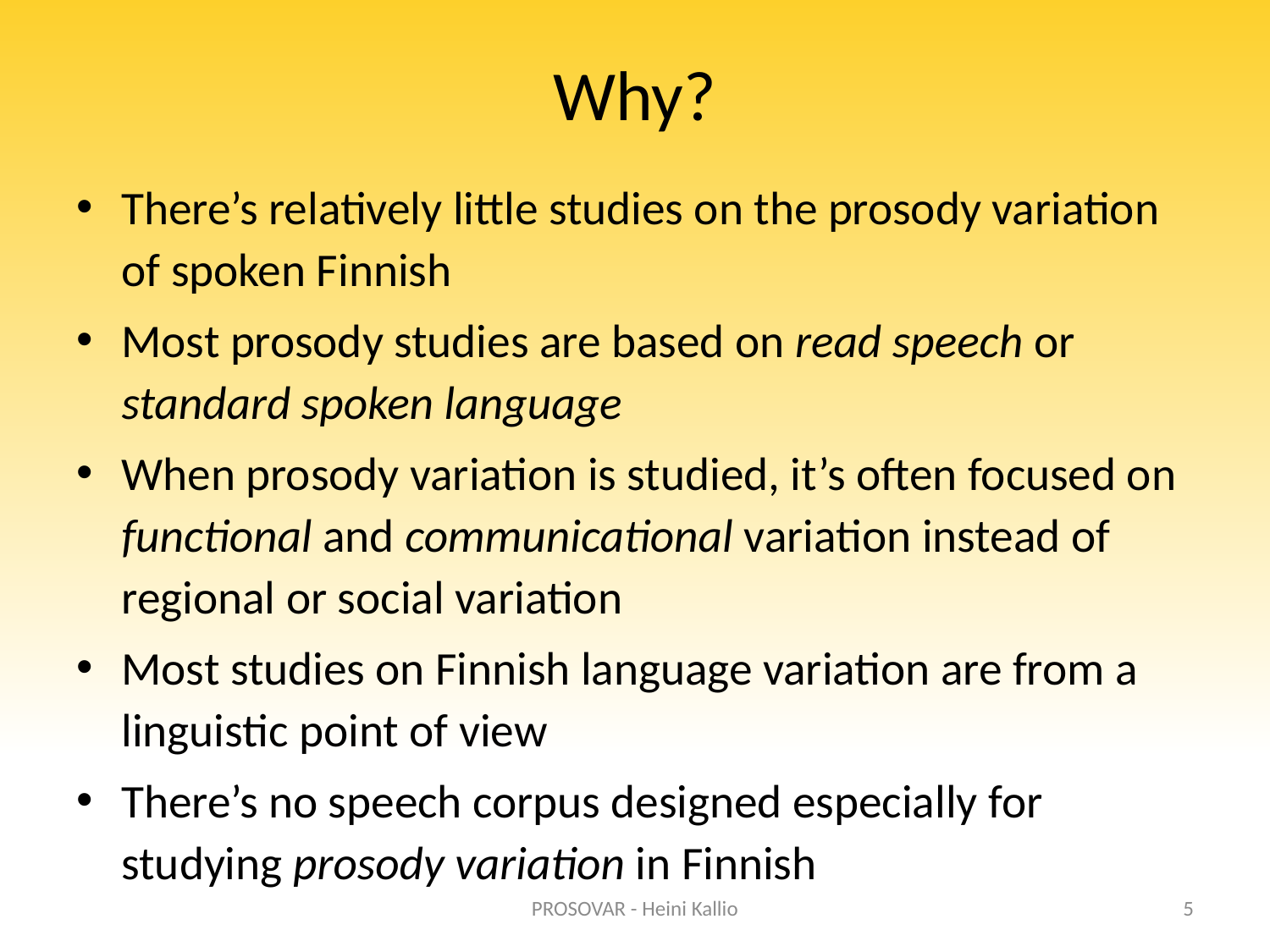

# Why?
There’s relatively little studies on the prosody variation of spoken Finnish
Most prosody studies are based on read speech or standard spoken language
When prosody variation is studied, it’s often focused on functional and communicational variation instead of regional or social variation
Most studies on Finnish language variation are from a linguistic point of view
There’s no speech corpus designed especially for studying prosody variation in Finnish
PROSOVAR - Heini Kallio
5